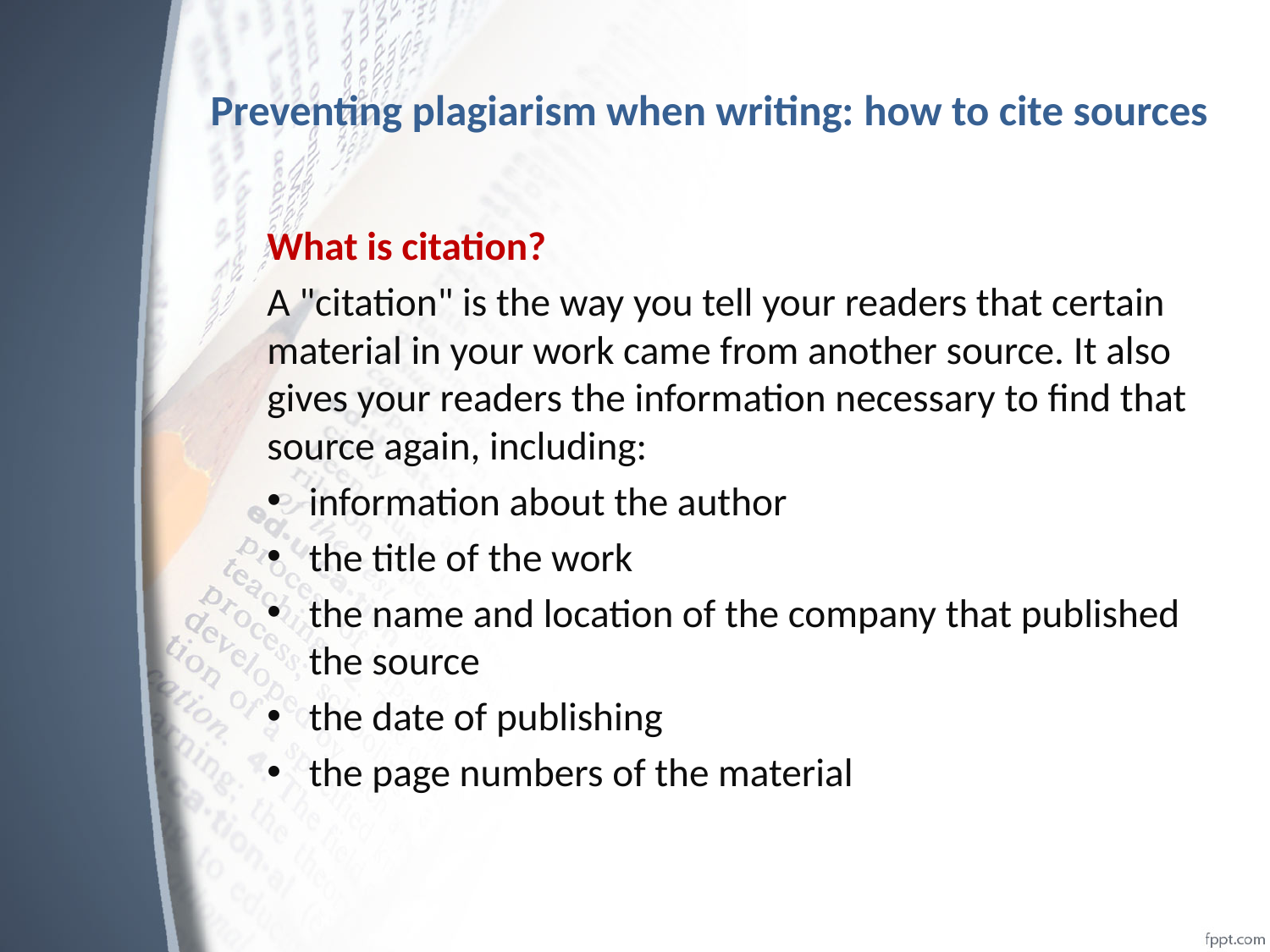

# Preventing plagiarism when writing: how to cite sources
What is citation?
A "citation" is the way you tell your readers that certain material in your work came from another source. It also gives your readers the information necessary to find that source again, including:
information about the author
the title of the work
the name and location of the company that published the source
the date of publishing
the page numbers of the material